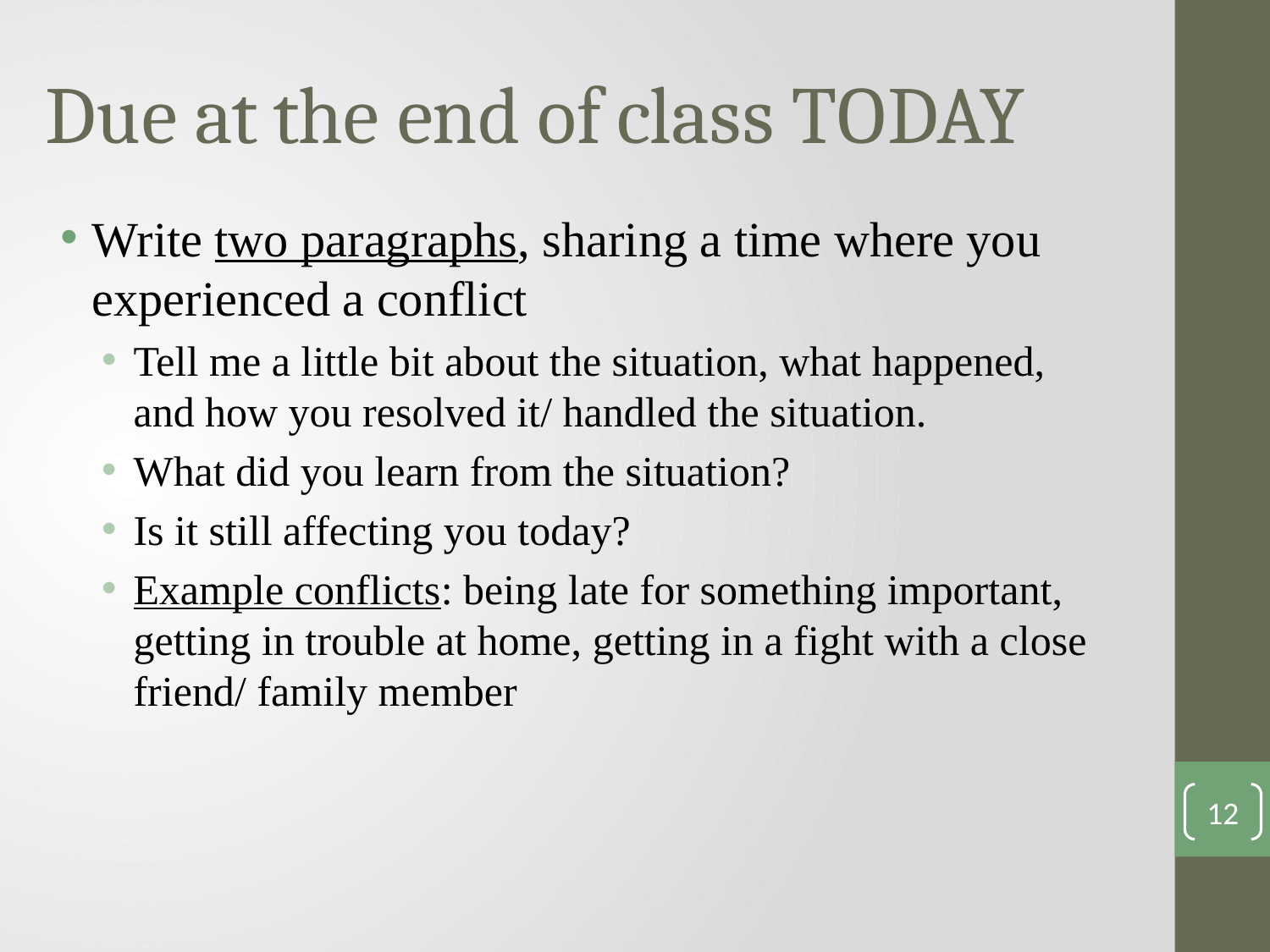

# Due at the end of class TODAY
Write two paragraphs, sharing a time where you experienced a conflict
Tell me a little bit about the situation, what happened, and how you resolved it/ handled the situation.
What did you learn from the situation?
Is it still affecting you today?
Example conflicts: being late for something important, getting in trouble at home, getting in a fight with a close friend/ family member
12